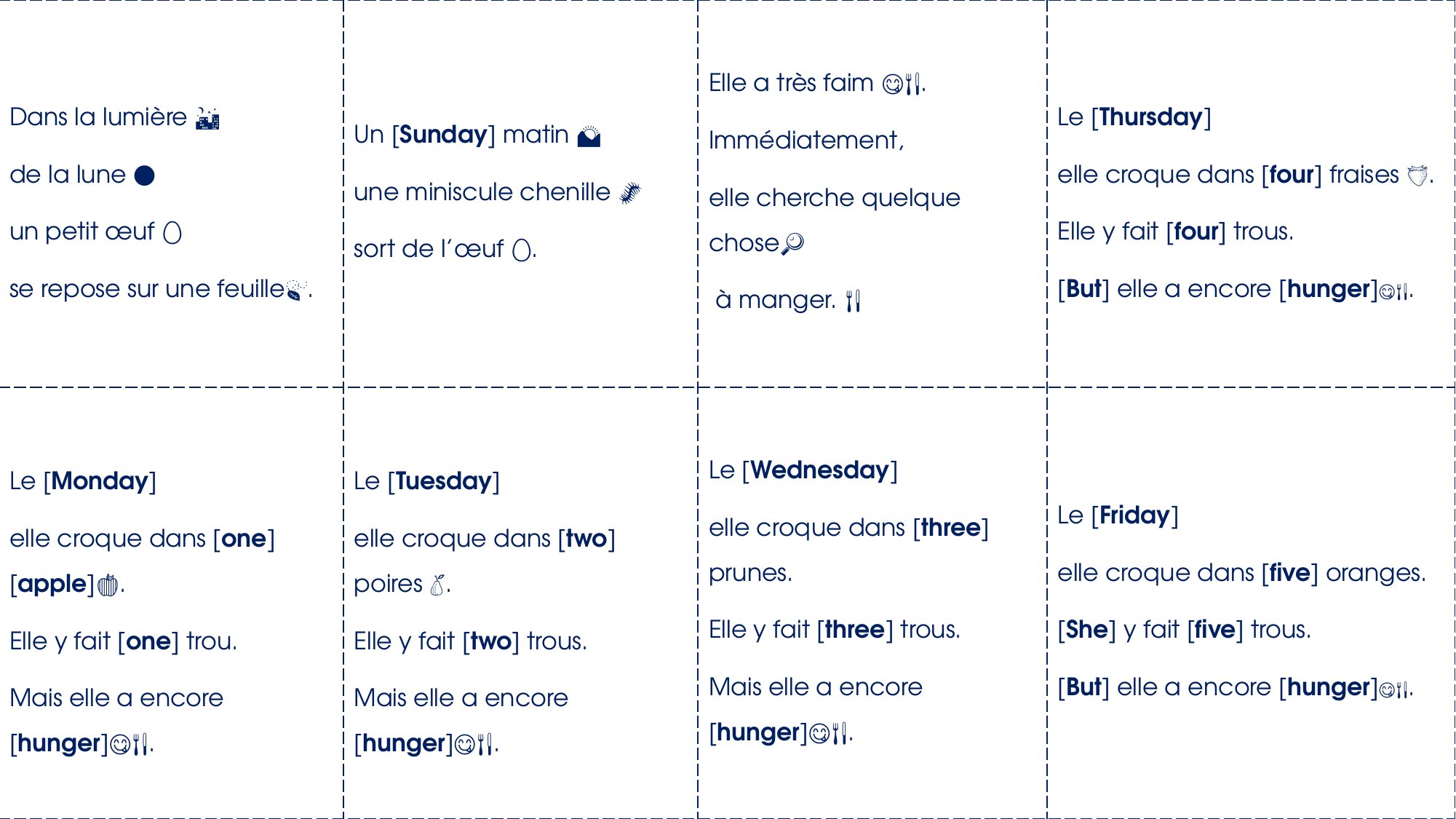

| Dans la lumière 🌃 de la lune 🌑 un petit œuf 🥚 se repose sur une feuille🍃. | Un [Sunday] matin 🌄 une miniscule chenille 🐛 sort de l’œuf 🥚. | Elle a très faim 😋🍴. Immédiatement, elle cherche quelque chose🔎 à manger. 🍴 | Le [Thursday] elle croque dans [four] fraises 🍓. Elle y fait [four] trous. [But] elle a encore [hunger]😋🍴. |
| --- | --- | --- | --- |
| Le [Monday] elle croque dans [one] [apple]🍎. Elle y fait [one] trou. Mais elle a encore [hunger]😋🍴. | Le [Tuesday] elle croque dans [two] poires 🍐. Elle y fait [two] trous. Mais elle a encore [hunger]😋🍴. | Le [Wednesday] elle croque dans [three] prunes. Elle y fait [three] trous. Mais elle a encore [hunger]😋🍴. | Le [Friday] elle croque dans [five] oranges. [She] y fait [five] trous. [But] elle a encore [hunger]😋🍴. |